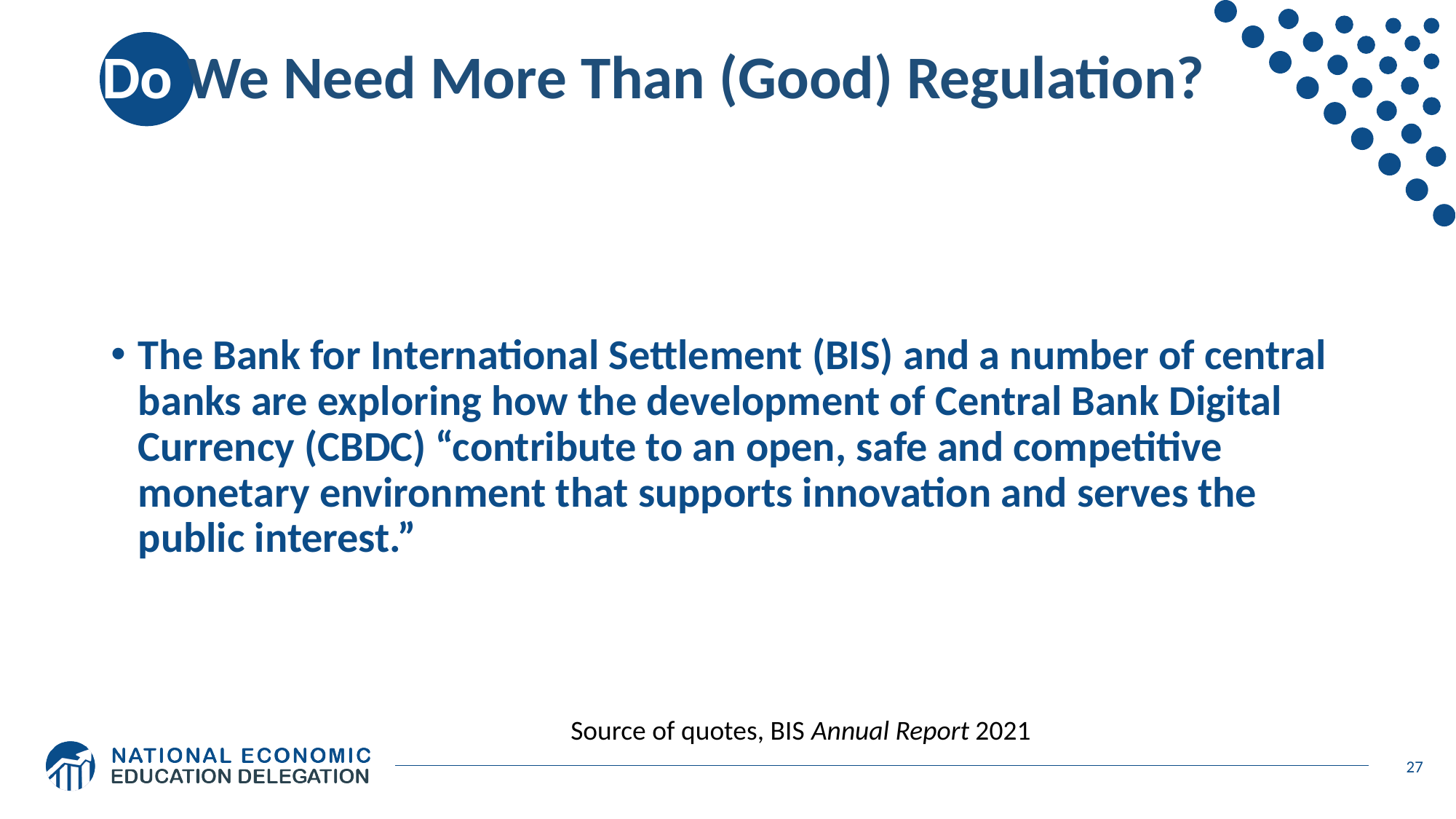

# Do We Need More Than (Good) Regulation?
The Bank for International Settlement (BIS) and a number of central banks are exploring how the development of Central Bank Digital Currency (CBDC) “contribute to an open, safe and competitive monetary environment that supports innovation and serves the public interest.”
Source of quotes, BIS Annual Report 2021
27